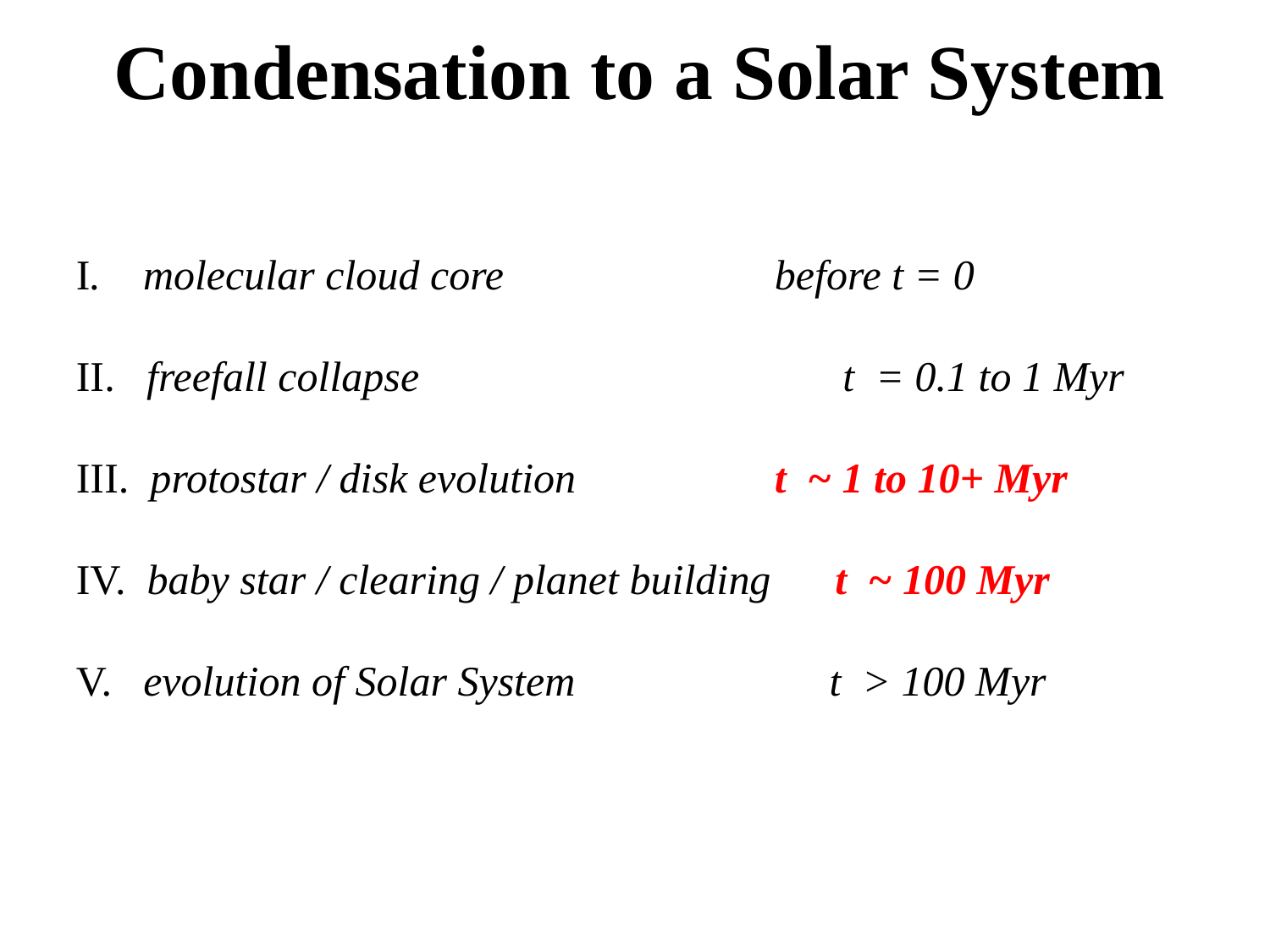

# Condensation to a Solar System

I.    molecular cloud core	                        before t = 0

II.   freefall collapse                                        t  = 0.1 to 1 Myr

III.  protostar / disk evolution                 	t  ~ 1 to 10+ Myr

IV.  baby star / clearing / planet building      t  ~ 100 Myr

V.   evolution of Solar System                        t  > 100 Myr